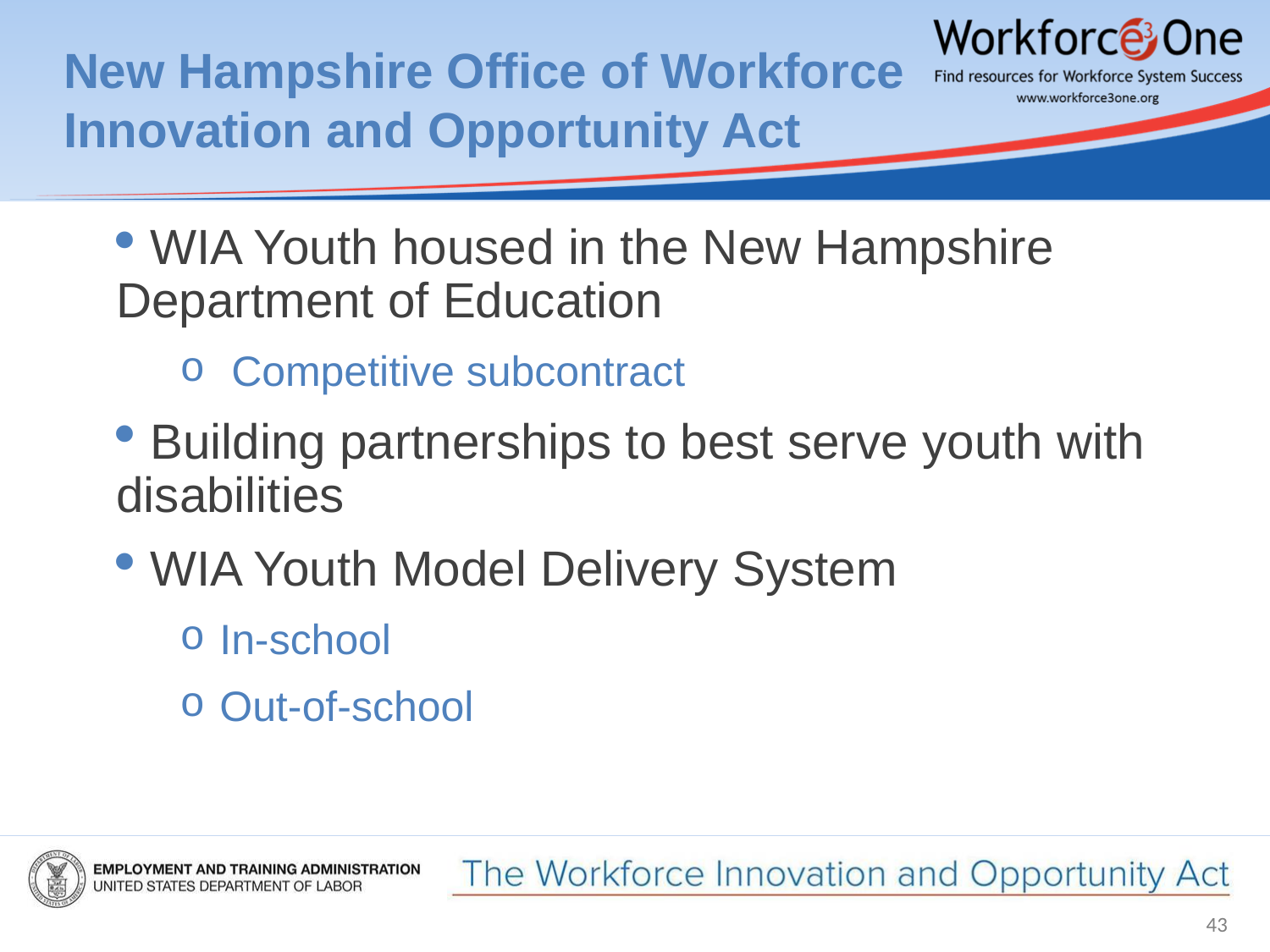

# New Hampshire Office of Workforce Innovation and Opportunity Act
 WIA Youth housed in the New Hampshire Department of Education
 Competitive subcontract
 Building partnerships to best serve youth with disabilities
 WIA Youth Model Delivery System
In-school
Out-of-school